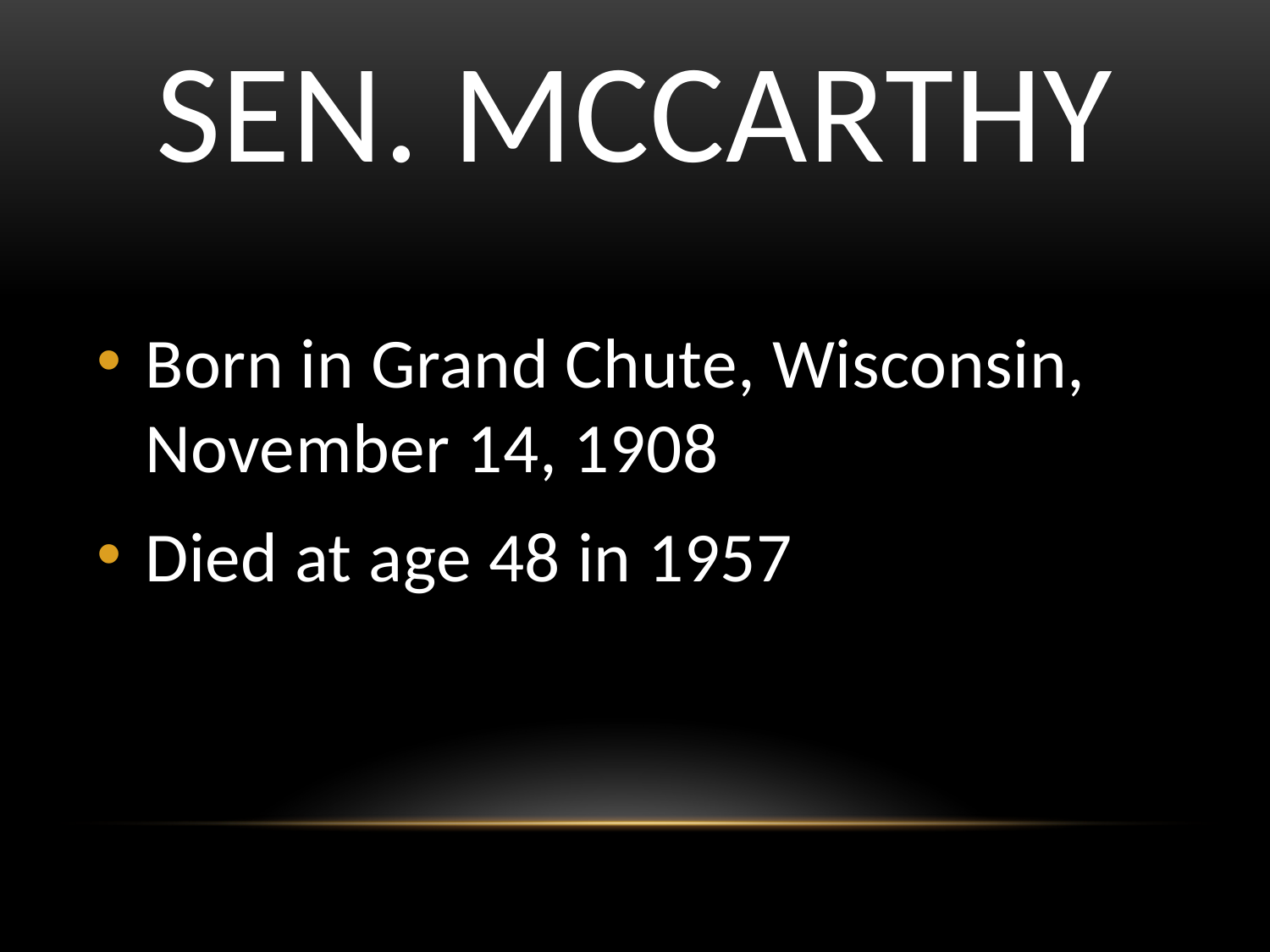

# Sen. McCarthy
Born in Grand Chute, Wisconsin, November 14, 1908
Died at age 48 in 1957